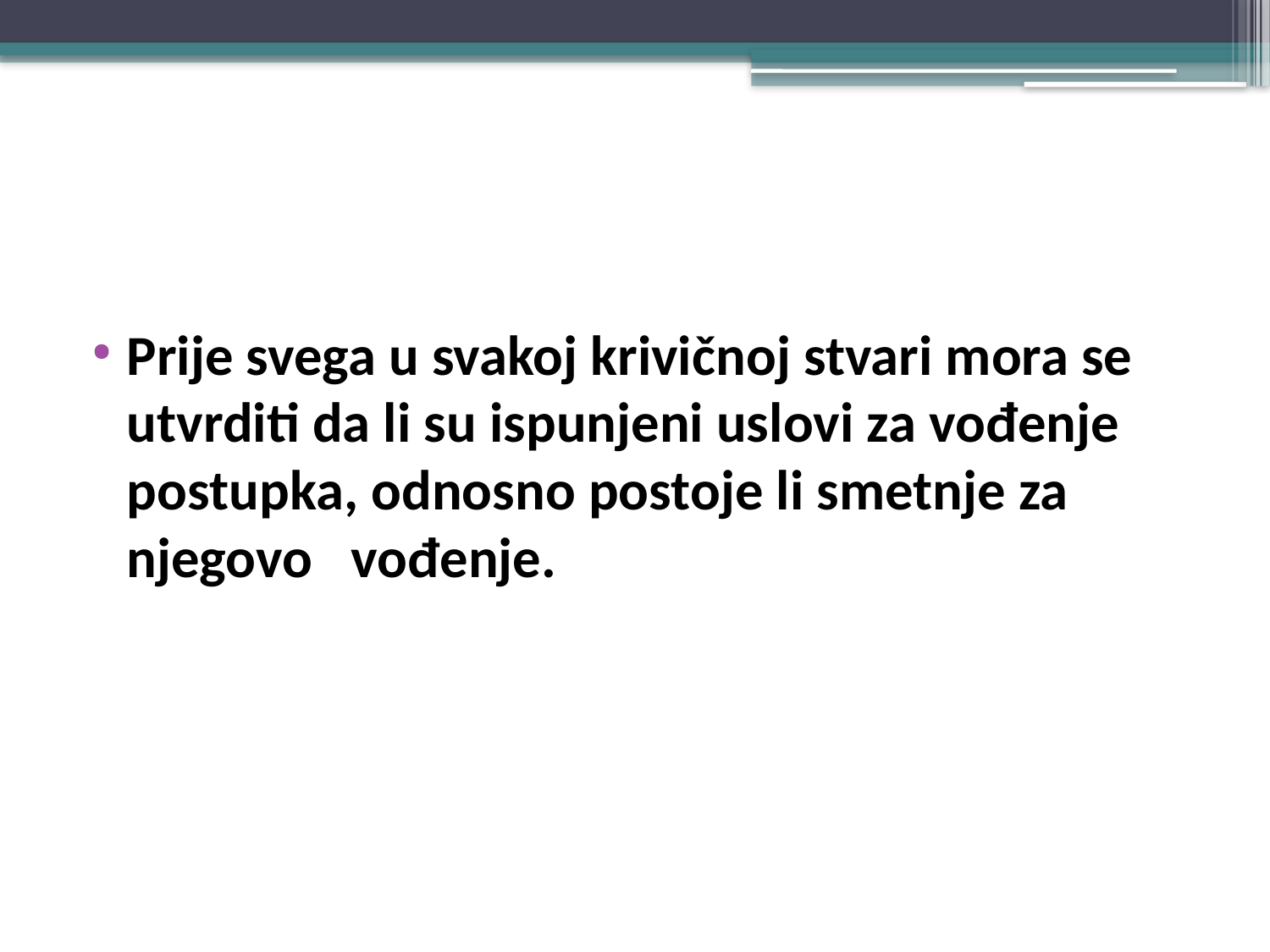

#
Prije svega u svakoj krivičnoj stvari mora se utvrditi da li su ispunjeni uslovi za vođenje postupka, odnosno postoje li smetnje za njegovo   vođenje.